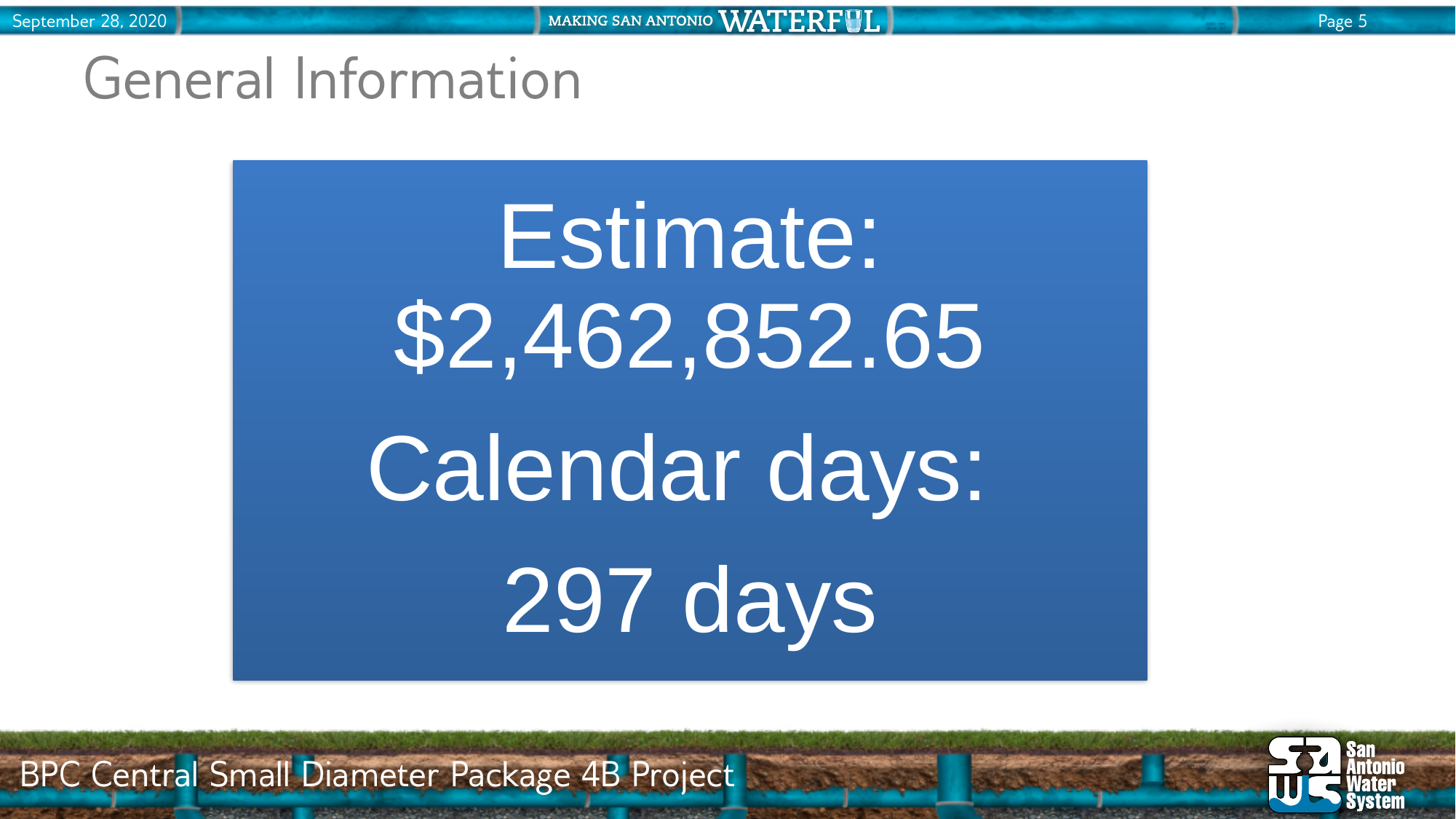

# General Information
Estimate: $2,462,852.65
Calendar days:
297 days